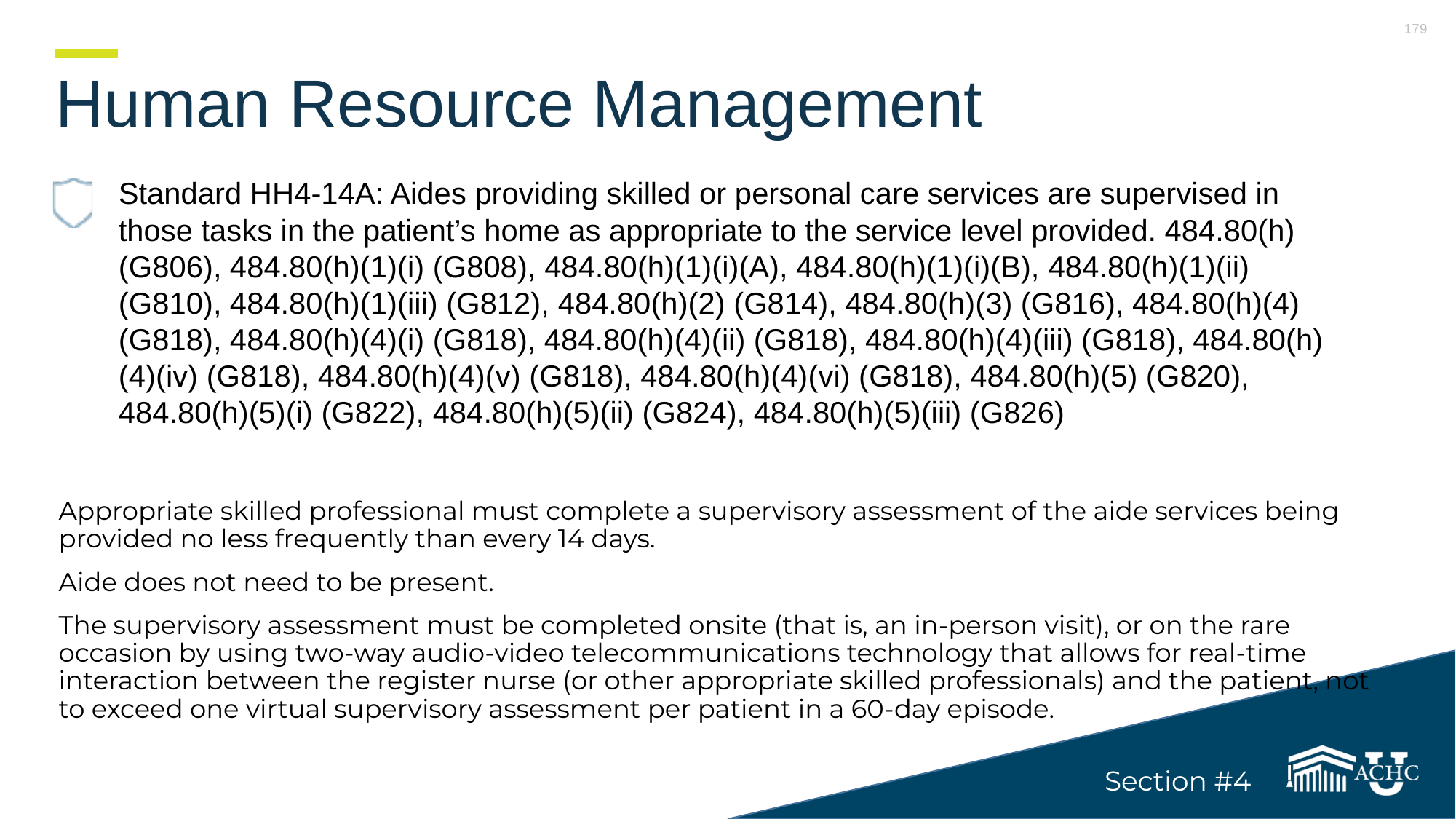

Section 4
# Human Resource Management
Standard HH4-14A: Aides providing skilled or personal care services are supervised in those tasks in the patient’s home as appropriate to the service level provided. 484.80(h) (G806), 484.80(h)(1)(i) (G808), 484.80(h)(1)(i)(A), 484.80(h)(1)(i)(B), 484.80(h)(1)(ii) (G810), 484.80(h)(1)(iii) (G812), 484.80(h)(2) (G814), 484.80(h)(3) (G816), 484.80(h)(4) (G818), 484.80(h)(4)(i) (G818), 484.80(h)(4)(ii) (G818), 484.80(h)(4)(iii) (G818), 484.80(h)(4)(iv) (G818), 484.80(h)(4)(v) (G818), 484.80(h)(4)(vi) (G818), 484.80(h)(5) (G820), 484.80(h)(5)(i) (G822), 484.80(h)(5)(ii) (G824), 484.80(h)(5)(iii) (G826)
Appropriate skilled professional must complete a supervisory assessment of the aide services being provided no less frequently than every 14 days.
Aide does not need to be present.
The supervisory assessment must be completed onsite (that is, an in-person visit), or on the rare occasion by using two-way audio-video telecommunications technology that allows for real-time interaction between the register nurse (or other appropriate skilled professionals) and the patient, not to exceed one virtual supervisory assessment per patient in a 60-day episode.

Section #4